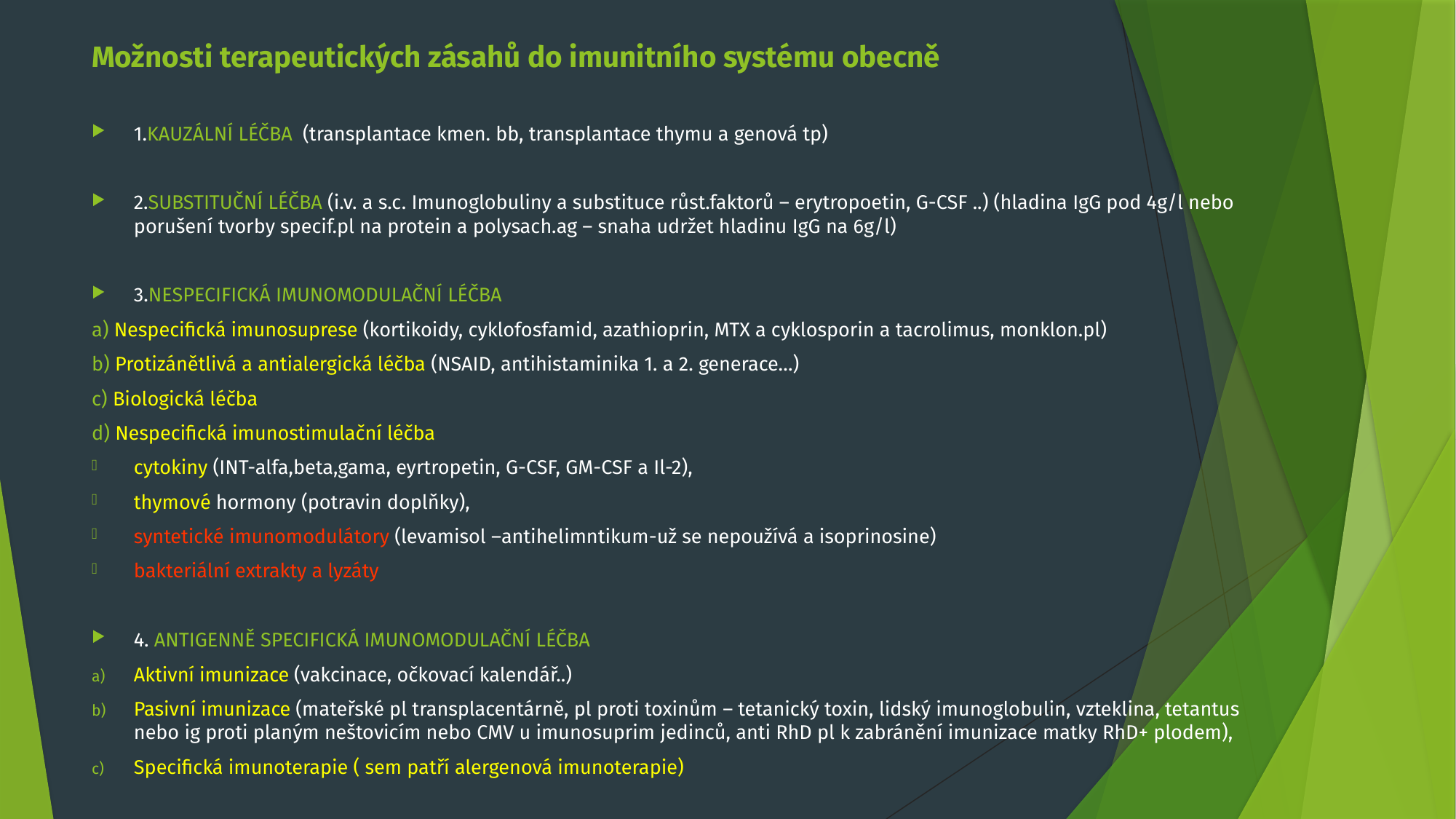

# Možnosti terapeutických zásahů do imunitního systému obecně
1.KAUZÁLNÍ LÉČBA  (transplantace kmen. bb, transplantace thymu a genová tp)

2.SUBSTITUČNÍ LÉČBA (i.v. a s.c. Imunoglobuliny a substituce růst.faktorů – erytropoetin, G-CSF ..) (hladina IgG pod 4g/l nebo porušení tvorby specif.pl na protein a polysach.ag – snaha udržet hladinu IgG na 6g/l)

3.NESPECIFICKÁ IMUNOMODULAČNÍ LÉČBA
a) Nespecifická imunosuprese (kortikoidy, cyklofosfamid, azathioprin, MTX a cyklosporin a tacrolimus, monklon.pl)
b) Protizánětlivá a antialergická léčba (NSAID, antihistaminika 1. a 2. generace…)
c) Biologická léčba
d) Nespecifická imunostimulační léčba
cytokiny (INT-alfa,beta,gama, eyrtropetin, G-CSF, GM-CSF a Il-2),
thymové hormony (potravin doplňky),
syntetické imunomodulátory (levamisol –antihelimntikum-už se nepoužívá a isoprinosine)
bakteriální extrakty a lyzáty

4. ANTIGENNĚ SPECIFICKÁ IMUNOMODULAČNÍ LÉČBA
Aktivní imunizace (vakcinace, očkovací kalendář..)
Pasivní imunizace (mateřské pl transplacentárně, pl proti toxinům – tetanický toxin, lidský imunoglobulin, vzteklina, tetantus nebo ig proti planým neštovicím nebo CMV u imunosuprim jedinců, anti RhD pl k zabránění imunizace matky RhD+ plodem),
Specifická imunoterapie ( sem patří alergenová imunoterapie)